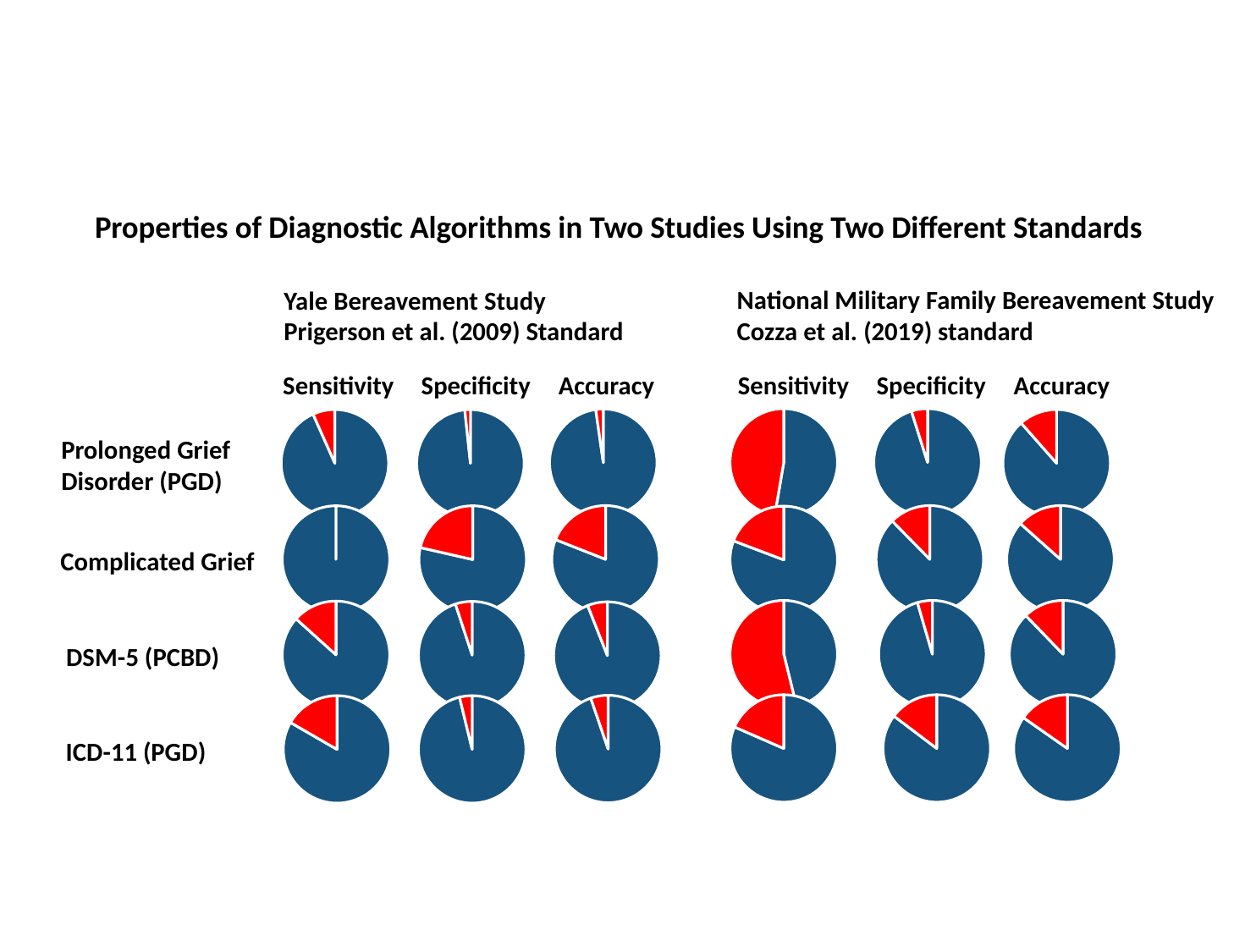

Properties of Diagnostic Algorithms in Two Studies Using Two Different Standards
National Military Family Bereavement Study
Cozza et al. (2019) standard
Yale Bereavement Study
Prigerson et al. (2009) Standard
Sensitivity
Specificity
Accuracy
Sensitivity
Specificity
Accuracy

### Chart

| Category | Sensitivity |
|---|---|
| Case | 0.5269230769230769 |
| Non Case | 0.47307692307692306 |

### Chart

| Category | Specificity |
|---|---|
| Case | 0.9514978601997147 |
| Non Case | 0.04850213980028528 |

### Chart

| Category | Accuracy |
|---|---|
| Case | 0.9776119402985075 |
| Non Case | 0.02238805970149249 |

### Chart

| Category | Sensitivity |
|---|---|
| Case | 0.9333333333333333 |
| Non Case | 0.06666666666666665 |

### Chart

| Category | Accuracy |
|---|---|
| Case | 0.885078219013237 |
| Non Case | 0.11492178098676298 |

### Chart

| Category | Specificity |
|---|---|
| Case | 0.9831932773109243 |
| Non Case | 0.01680672268907568 |
Prolonged Grief
Disorder (PGD)

### Chart

| Category | Accuracy |
|---|---|
| Case | 0.8097014925373134 |
| Non Case | 0.19029850746268662 |

### Chart

| Category | Specificity |
|---|---|
| Case | 0.87660485021398 |
| Non Case | 0.12339514978601995 |

### Chart

| Category | Accuracy |
|---|---|
| Case | 0.8658243080625753 |
| Non Case | 0.13417569193742473 |

### Chart

| Category | Sensitivity |
|---|---|
| Case | 1.0 |
| Non Case | 0.0 |

### Chart

| Category | Specificity |
|---|---|
| Case | 0.7857142857142857 |
| Non Case | 0.2142857142857143 |

### Chart

| Category | Sensitivity |
|---|---|
| Case | 0.8076923076923077 |
| Non Case | 0.1923076923076923 |
Complicated Grief

### Chart

| Category | Sensitivity |
|---|---|
| Case | 0.46153846153846156 |
| Non Case | 0.5384615384615384 |

### Chart

| Category | Specificity |
|---|---|
| Case | 0.9550641940085592 |
| Non Case | 0.04493580599144076 |

### Chart

| Category | Accuracy |
|---|---|
| Case | 0.8778580024067388 |
| Non Case | 0.12214199759326116 |

### Chart

| Category | Sensitivity |
|---|---|
| Case | 0.8666666666666667 |
| Non Case | 0.1333333333333333 |

### Chart

| Category | Specificity |
|---|---|
| Case | 0.9495798319327731 |
| Non Case | 0.050420168067226934 |

### Chart

| Category | Accuracy |
|---|---|
| Case | 0.9402985074626866 |
| Non Case | 0.05970149253731338 |
DSM-5 (PCBD)

### Chart

| Category | Sensitivity |
|---|---|
| Case | 0.8153846153846154 |
| Non Case | 0.18461538461538463 |

### Chart

| Category | Specificity |
|---|---|
| Case | 0.8530670470756063 |
| Non Case | 0.14693295292439368 |

### Chart

| Category | Accuracy |
|---|---|
| Case | 0.8471720818291215 |
| Non Case | 0.15282791817087849 |

### Chart

| Category | Accuracy |
|---|---|
| Case | 0.9477611940298507 |
| Non Case | 0.052238805970149294 |

### Chart

| Category | Sensitivity |
|---|---|
| Case | 0.8333333333333334 |
| Non Case | 0.16666666666666663 |

### Chart

| Category | Specificity |
|---|---|
| Case | 0.9621848739495799 |
| Non Case | 0.037815126050420145 |
ICD-11 (PGD)